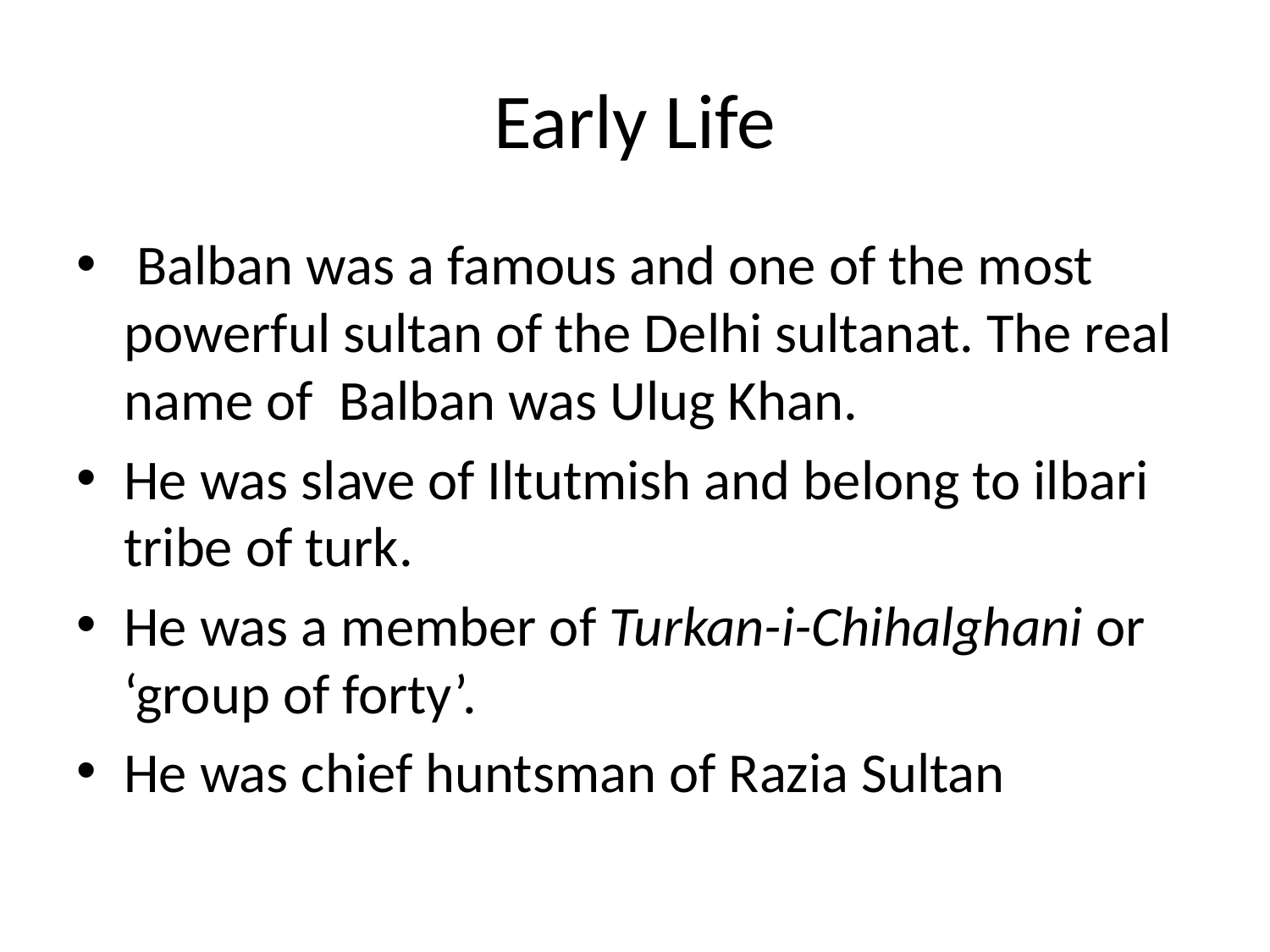

# Early Life
 Balban was a famous and one of the most powerful sultan of the Delhi sultanat. The real name of  Balban was Ulug Khan.
He was slave of Iltutmish and belong to ilbari tribe of turk.
He was a member of Turkan-i-Chihalghani or ‘group of forty’.
He was chief huntsman of Razia Sultan